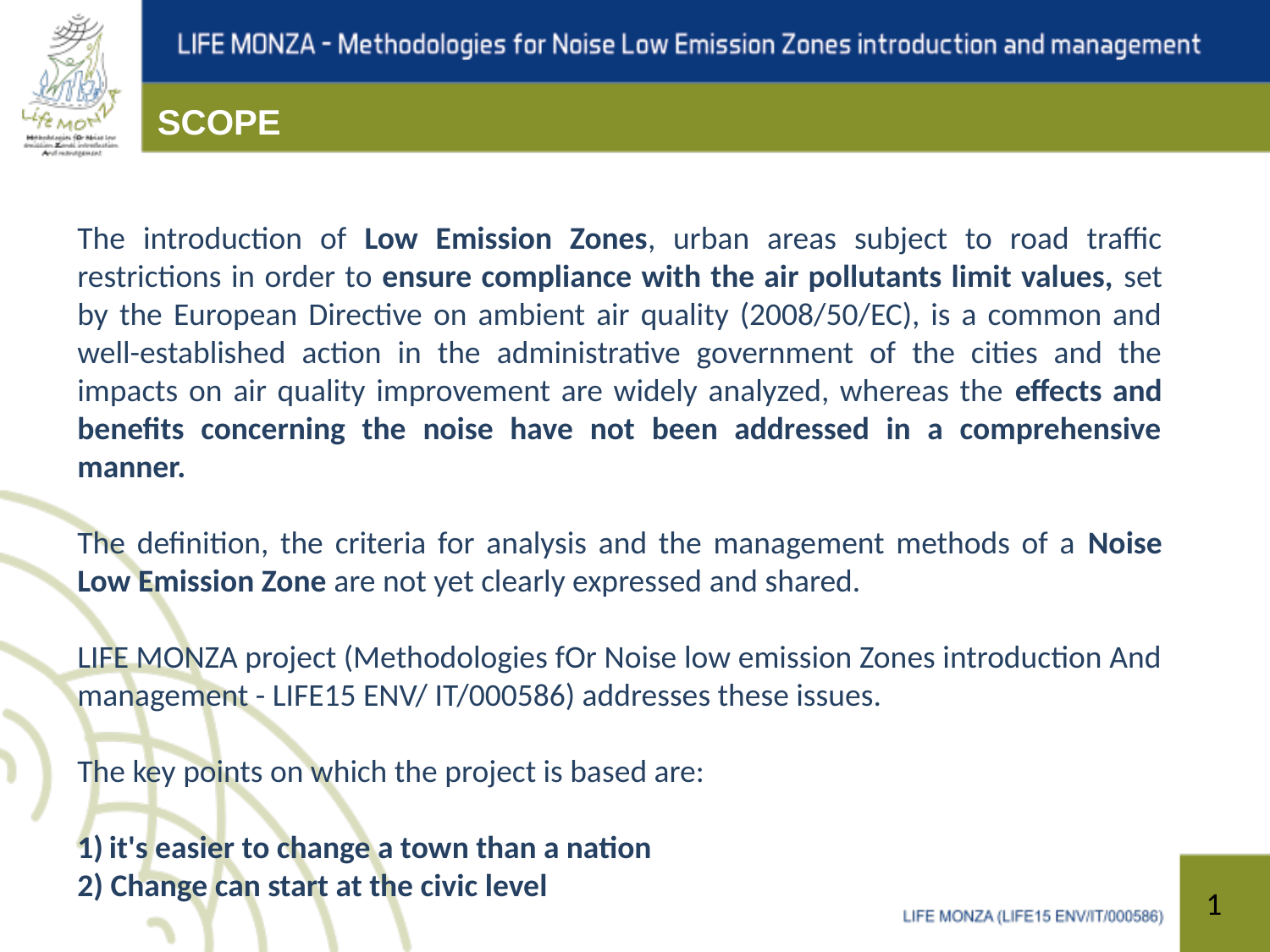

SCOPE

The introduction of Low Emission Zones, urban areas subject to road traffic restrictions in order to ensure compliance with the air pollutants limit values, set by the European Directive on ambient air quality (2008/50/EC), is a common and well-established action in the administrative government of the cities and the impacts on air quality improvement are widely analyzed, whereas the effects and benefits concerning the noise have not been addressed in a comprehensive manner.

The definition, the criteria for analysis and the management methods of a Noise Low Emission Zone are not yet clearly expressed and shared.

LIFE MONZA project (Methodologies fOr Noise low emission Zones introduction And management - LIFE15 ENV/ IT/000586) addresses these issues.

The key points on which the project is based are:

it's easier to change a town than a nation
2) Change can start at the civic level

1